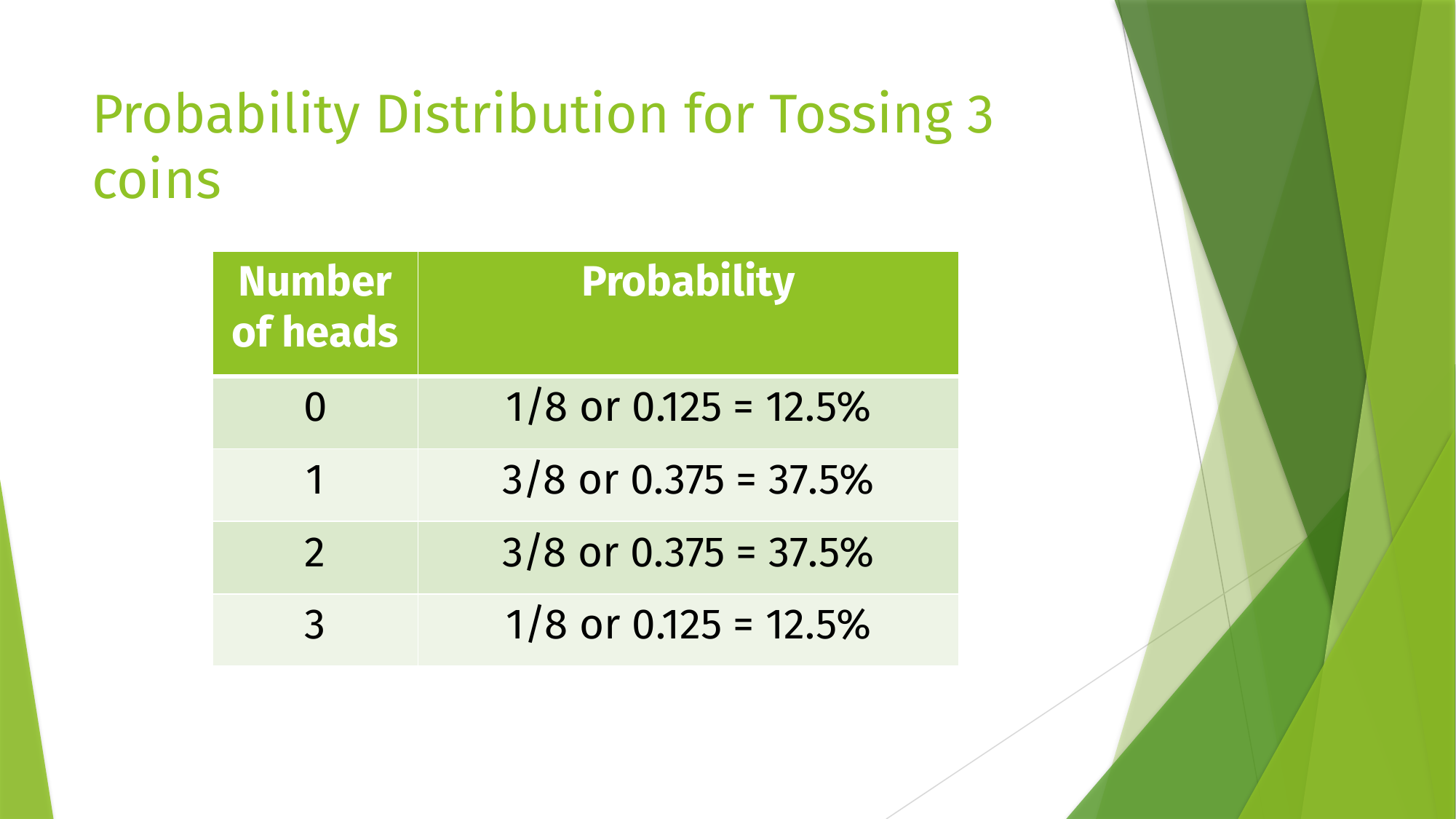

# Probability Distribution for Tossing 3 coins
| Number of heads | Probability |
| --- | --- |
| 0 | 1/8 or 0.125 = 12.5% |
| 1 | 3/8 or 0.375 = 37.5% |
| 2 | 3/8 or 0.375 = 37.5% |
| 3 | 1/8 or 0.125 = 12.5% |